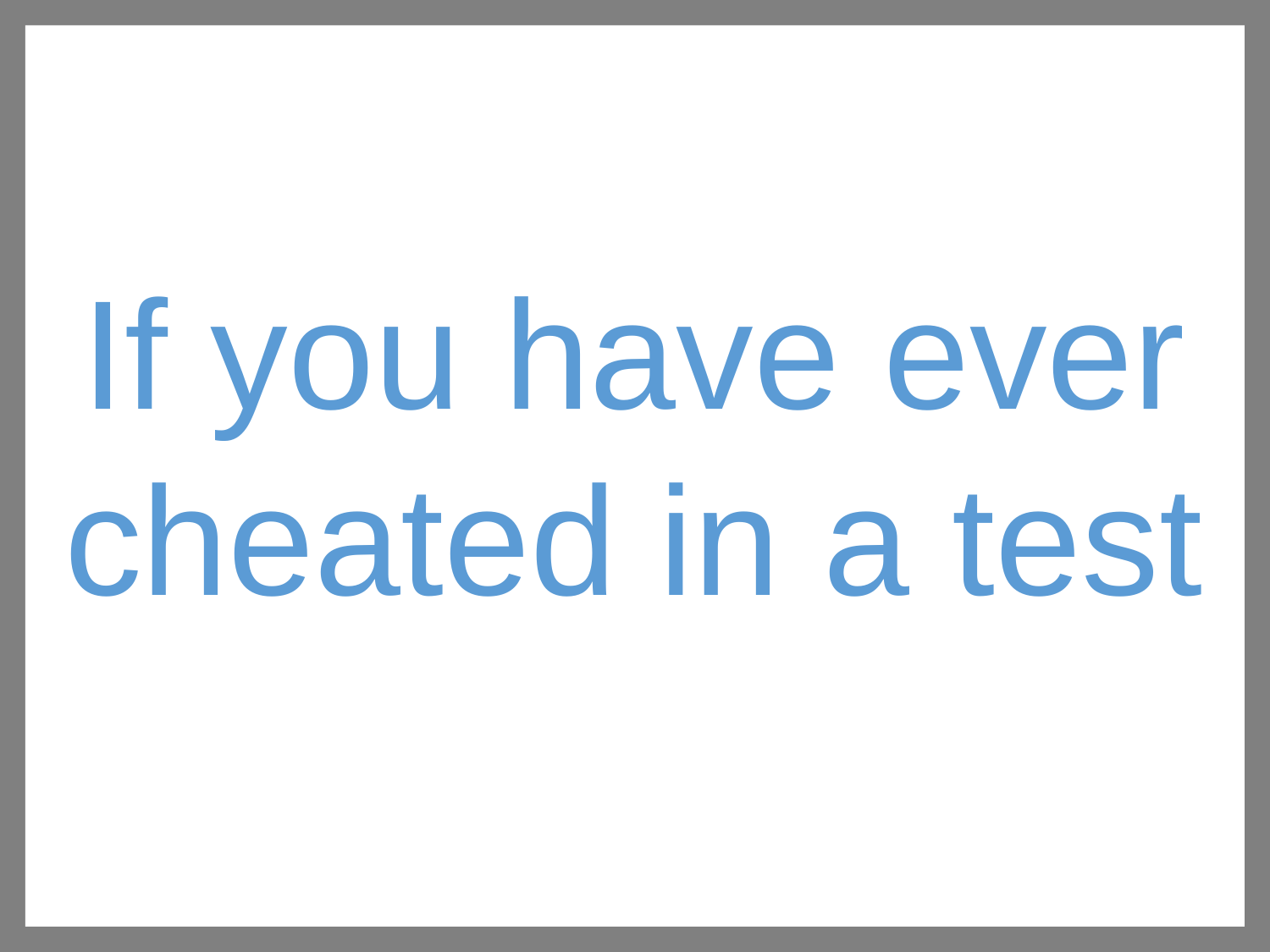

If you have ever cheated in a test